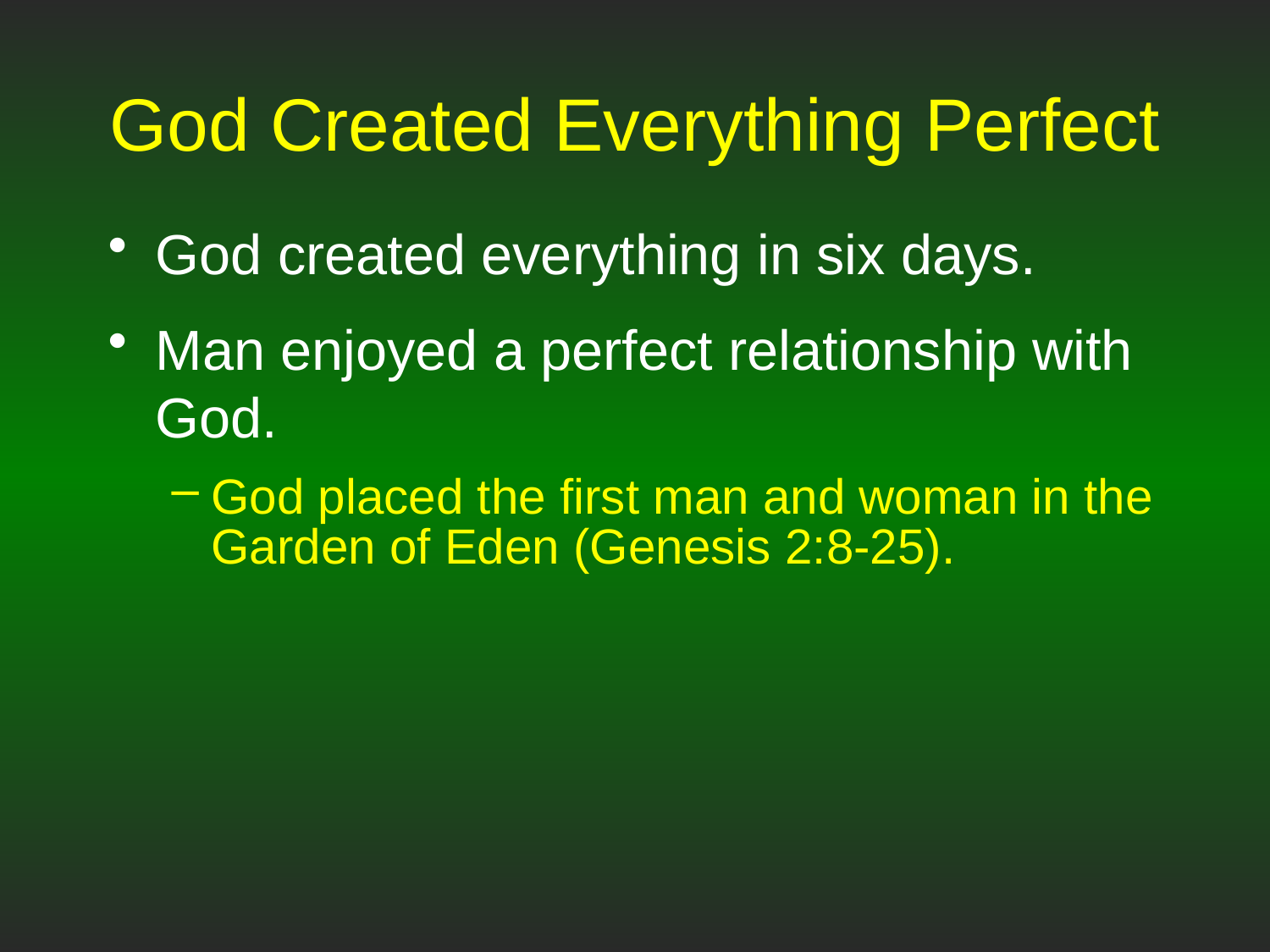

# God Created Everything Perfect
God created everything in six days.
Man enjoyed a perfect relationship with God.
God placed the first man and woman in the Garden of Eden (Genesis 2:8-25).